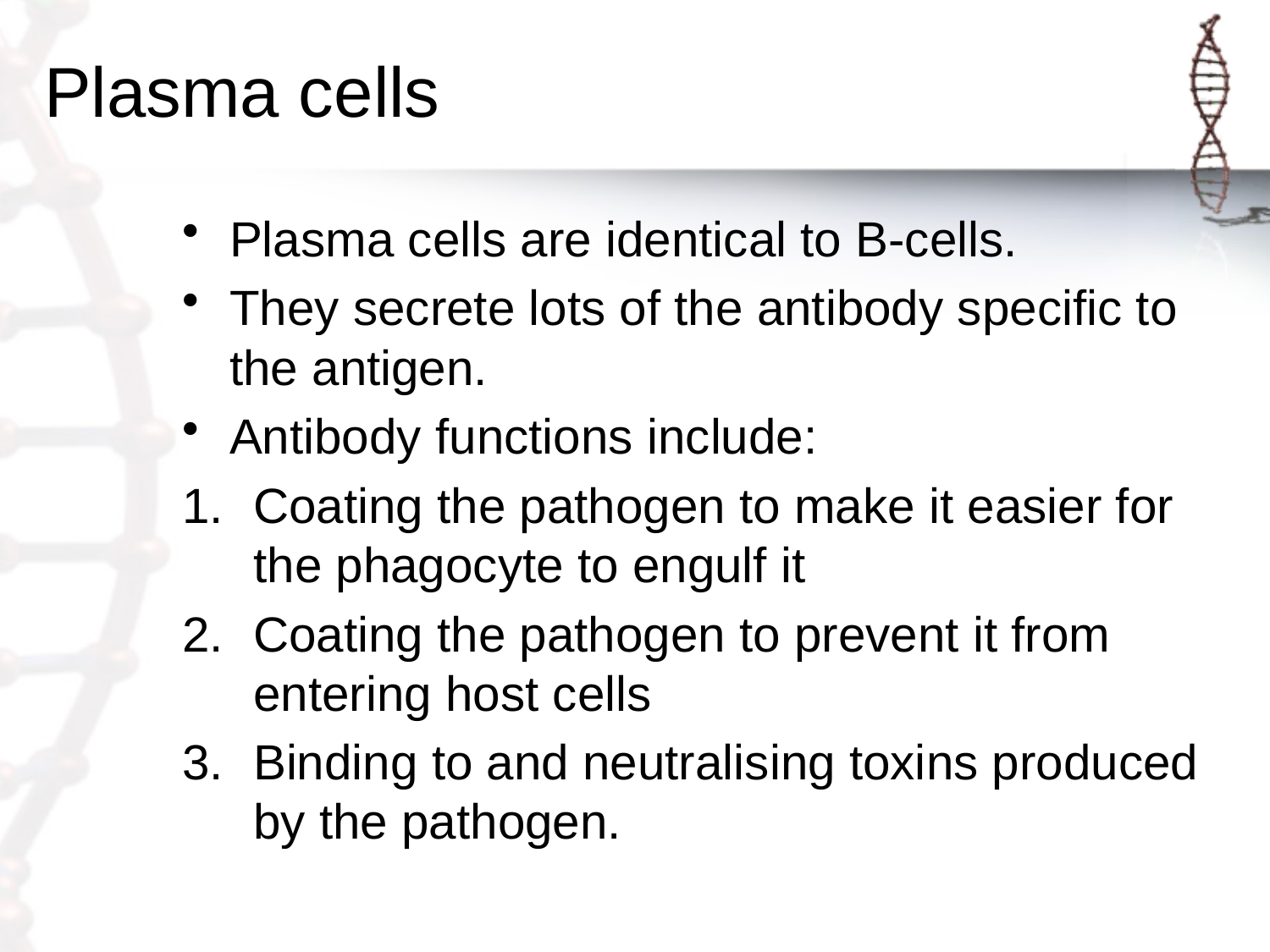

# Plasma cells
Plasma cells are identical to B-cells.
They secrete lots of the antibody specific to the antigen.
Antibody functions include:
Coating the pathogen to make it easier for the phagocyte to engulf it
Coating the pathogen to prevent it from entering host cells
Binding to and neutralising toxins produced by the pathogen.